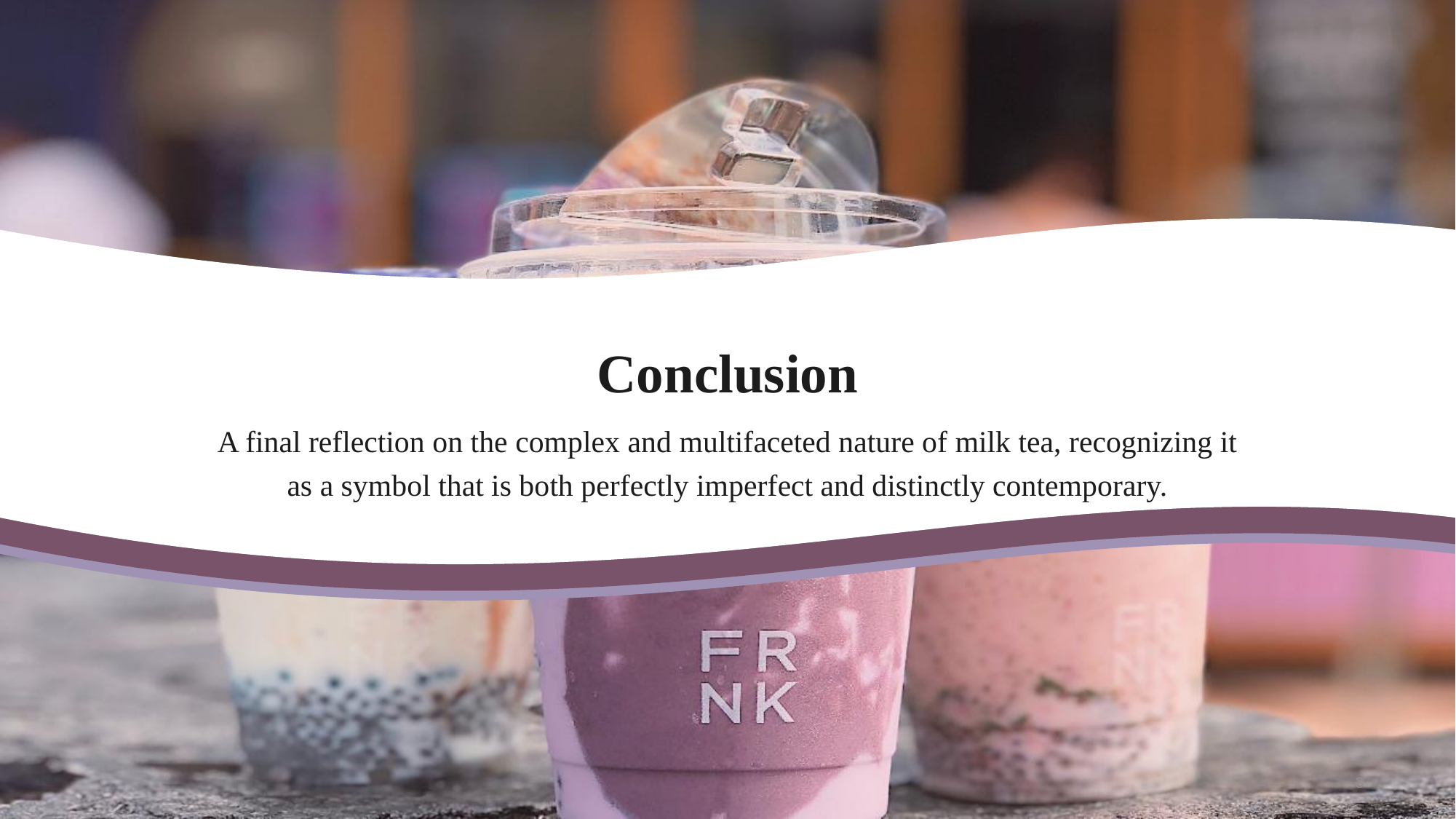

Conclusion
A final reflection on the complex and multifaceted nature of milk tea, recognizing it as a symbol that is both perfectly imperfect and distinctly contemporary.
3